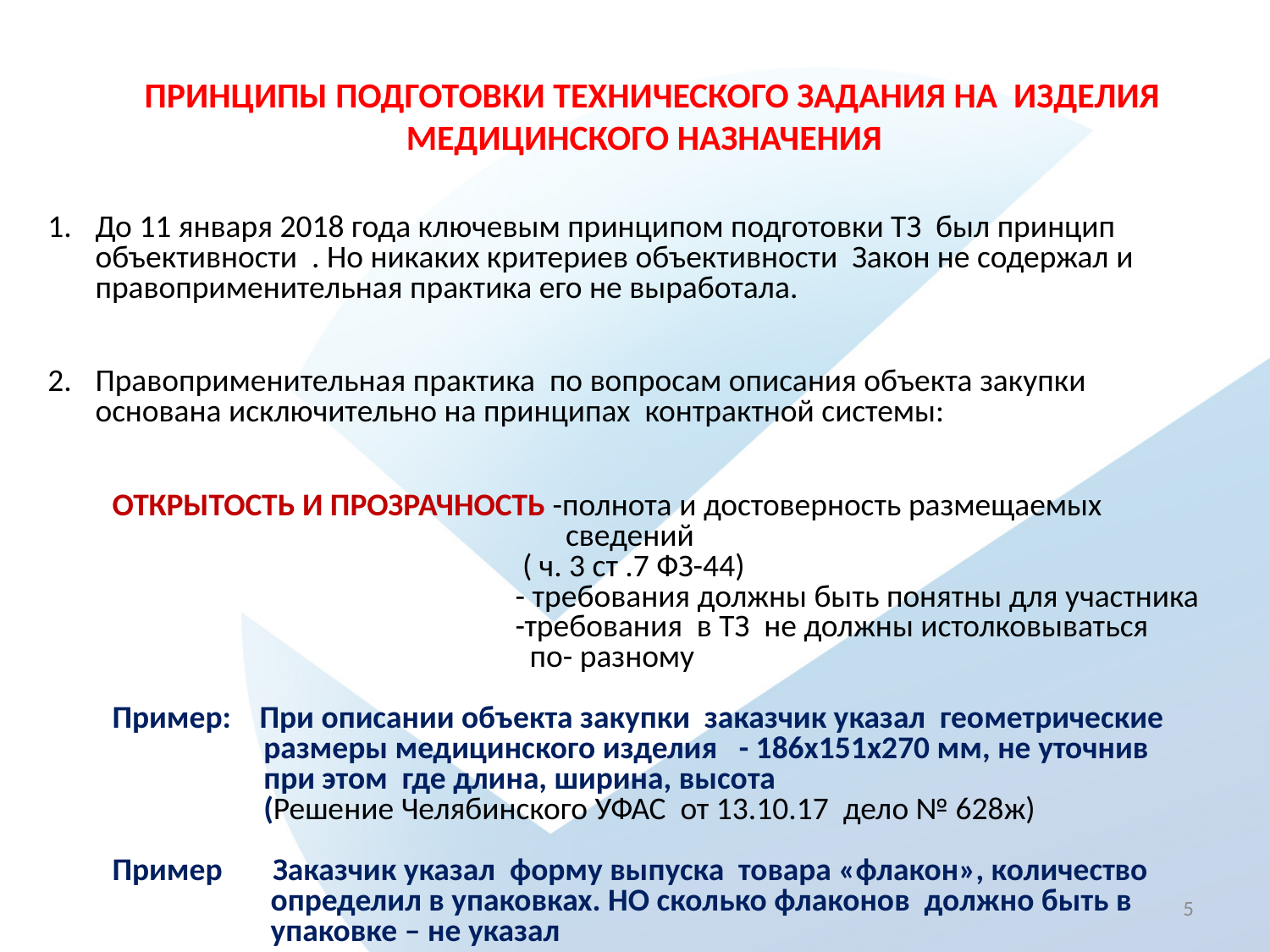

# ПРИНЦИПЫ ПОДГОТОВКИ ТЕХНИЧЕСКОГО ЗАДАНИЯ НА  ИЗДЕЛИЯ МЕДИЦИНСКОГО НАЗНАЧЕНИЯ

До 11 января 2018 года ключевым принципом подготовки ТЗ  был принцип объективности  . Но никаких критериев объективности  Закон не содержал и правоприменительная практика его не выработала.

Правоприменительная практика  по вопросам описания объекта закупки основана исключительно на принципах  контрактной системы:

         ОТКРЫТОСТЬ И ПРОЗРАЧНОСТЬ -полнота и достоверность размещаемых
                                                                        сведений
                                                                  ( ч. 3 ст .7 ФЗ-44)
                                                                 - требования должны быть понятны для участника
                                                                 -требования  в ТЗ  не должны истолковываться
                                                                   по- разному

         Пример:    При описании объекта закупки  заказчик указал  геометрические
                              размеры медицинского изделия   - 186х151х270 мм, не уточнив
                              при этом  где длина, ширина, высота
                              (Решение Челябинского УФАС  от 13.10.17  дело № 628ж)

         Пример       Заказчик указал  форму выпуска  товара «флакон», количество
                               определил в упаковках. НО сколько флаконов  должно быть в
                               упаковке – не указал

5